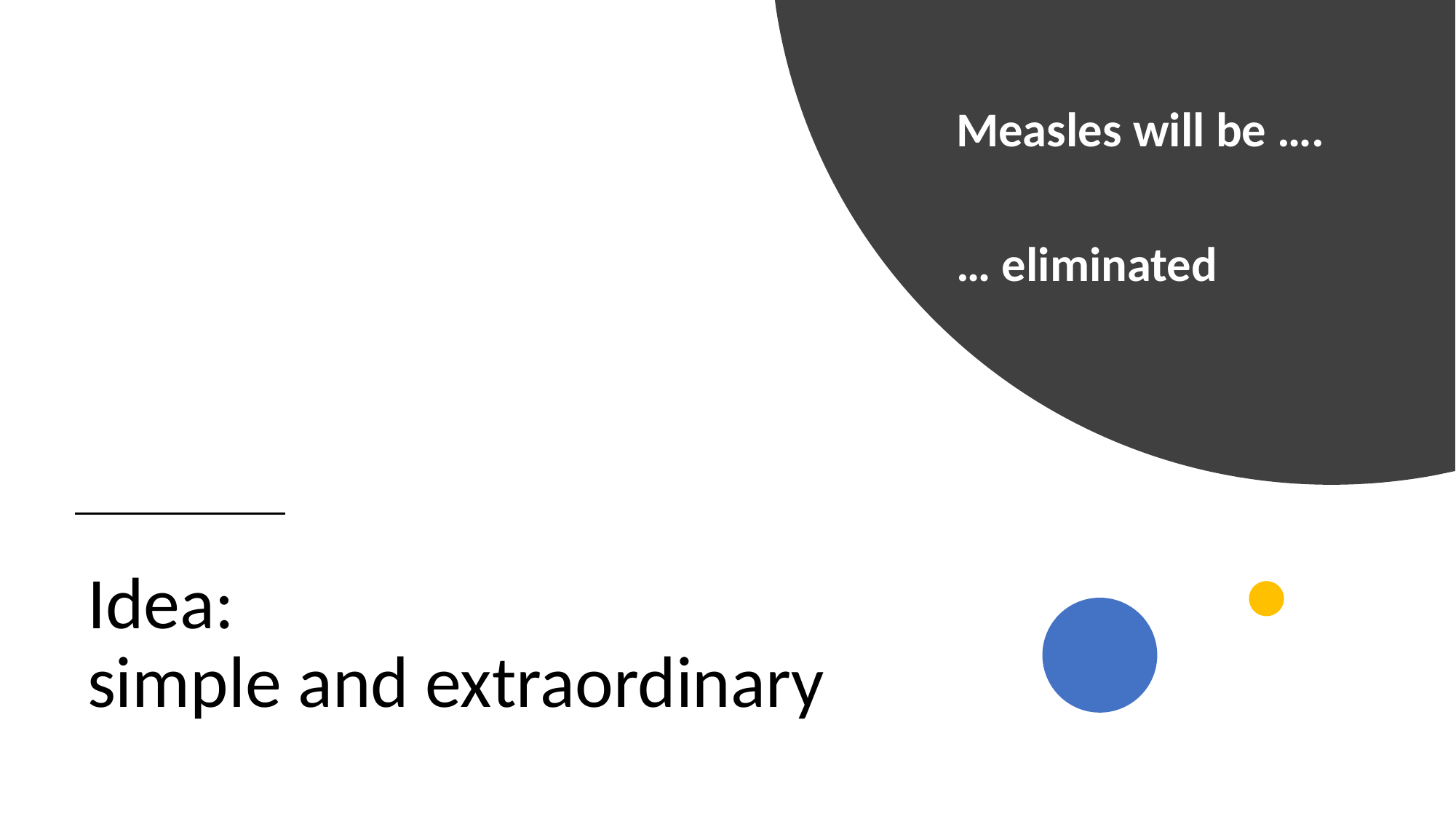

Measles will be ….

… eliminated

# Idea: simple and extraordinary